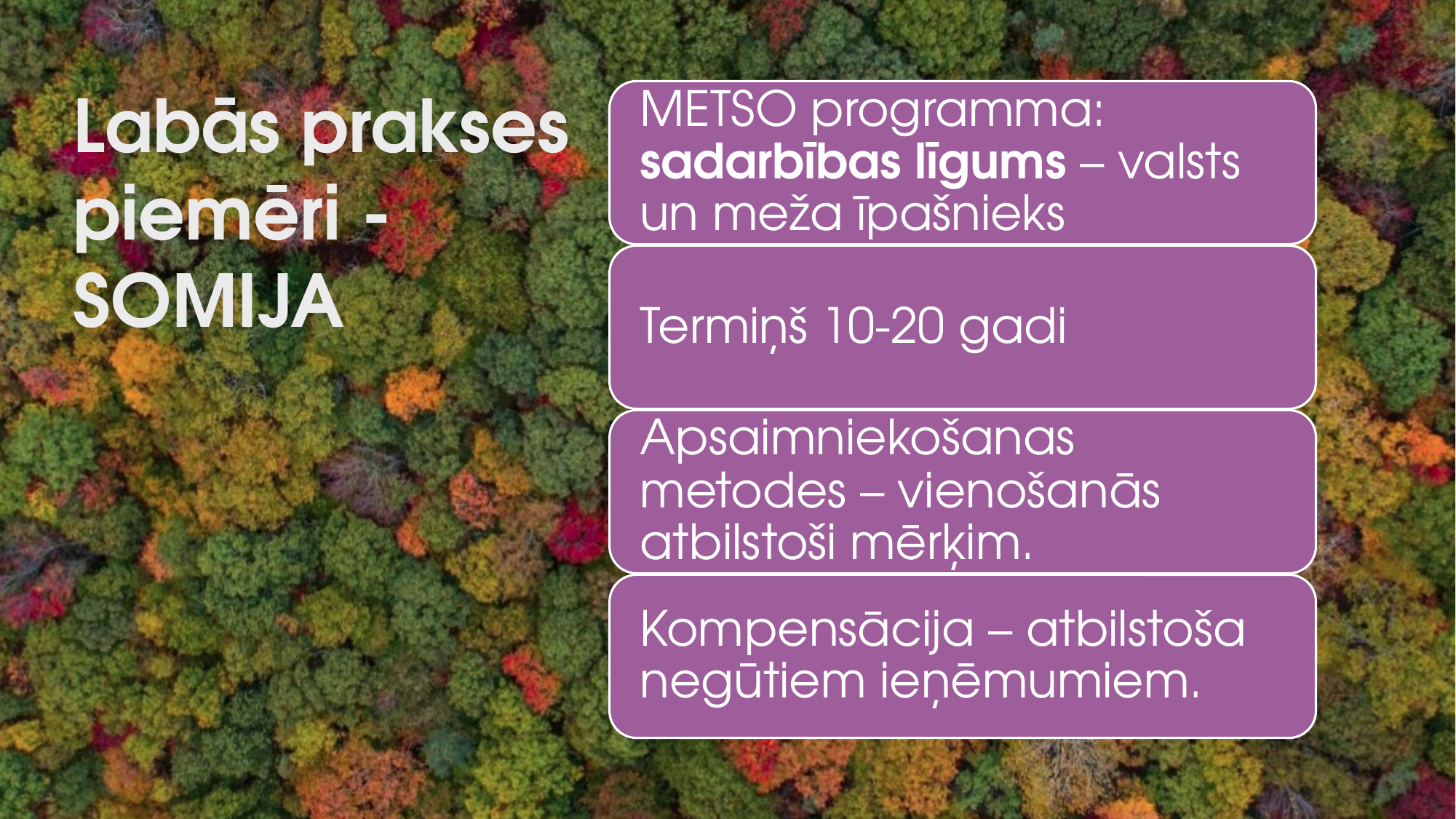

# Labās prakses piemēri - SOMIJA
METSO programma: sadarbības līgums – valsts un meža īpašnieks
Termiņš 10-20 gadi
Apsaimniekošanas metodes – vienošanās atbilstoši mērķim.
Kompensācija – atbilstoša negūtiem ieņēmumiem.